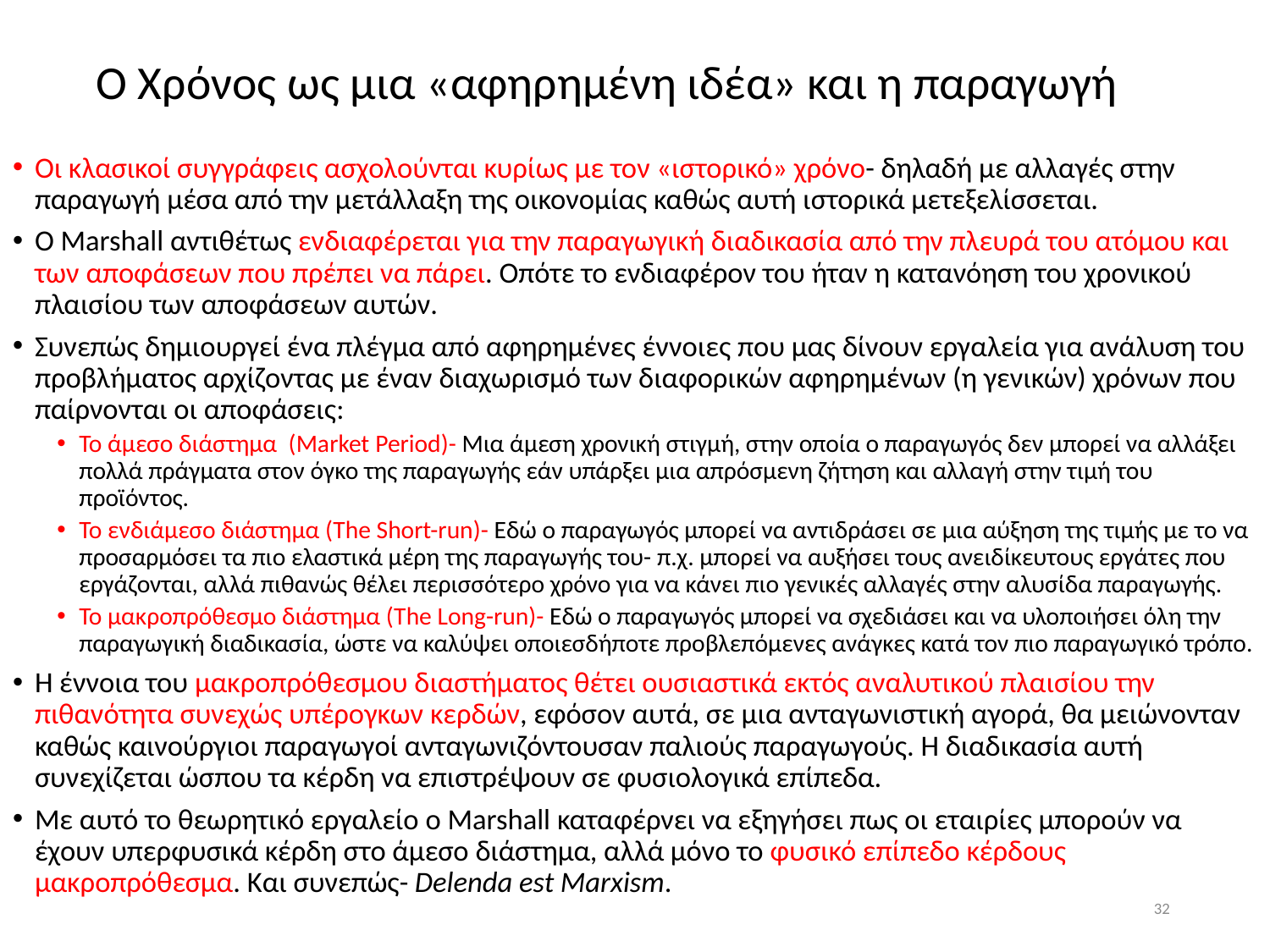

# Ο Χρόνος ως μια «αφηρημένη ιδέα» και η παραγωγή
Οι κλασικοί συγγράφεις ασχολούνται κυρίως με τον «ιστορικό» χρόνο- δηλαδή με αλλαγές στην παραγωγή μέσα από την μετάλλαξη της οικονομίας καθώς αυτή ιστορικά μετεξελίσσεται.
Ο Marshall αντιθέτως ενδιαφέρεται για την παραγωγική διαδικασία από την πλευρά του ατόμου και των αποφάσεων που πρέπει να πάρει. Οπότε το ενδιαφέρον του ήταν η κατανόηση του χρονικού πλαισίου των αποφάσεων αυτών.
Συνεπώς δημιουργεί ένα πλέγμα από αφηρημένες έννοιες που μας δίνουν εργαλεία για ανάλυση του προβλήματος αρχίζοντας με έναν διαχωρισμό των διαφορικών αφηρημένων (η γενικών) χρόνων που παίρνονται οι αποφάσεις:
Το άμεσο διάστημα  (Market Period)- Μια άμεση χρονική στιγμή, στην οποία ο παραγωγός δεν μπορεί να αλλάξει πολλά πράγματα στον όγκο της παραγωγής εάν υπάρξει μια απρόσμενη ζήτηση και αλλαγή στην τιμή του προϊόντος.
Το ενδιάμεσο διάστημα (The Short-run)- Εδώ ο παραγωγός μπορεί να αντιδράσει σε μια αύξηση της τιμής με το να προσαρμόσει τα πιο ελαστικά μέρη της παραγωγής του- π.χ. μπορεί να αυξήσει τους ανειδίκευτους εργάτες που εργάζονται, αλλά πιθανώς θέλει περισσότερο χρόνο για να κάνει πιο γενικές αλλαγές στην αλυσίδα παραγωγής.
Το μακροπρόθεσμο διάστημα (The Long-run)- Εδώ ο παραγωγός μπορεί να σχεδιάσει και να υλοποιήσει όλη την παραγωγική διαδικασία, ώστε να καλύψει οποιεσδήποτε προβλεπόμενες ανάγκες κατά τον πιο παραγωγικό τρόπο.
Η έννοια του μακροπρόθεσμου διαστήματος θέτει ουσιαστικά εκτός αναλυτικού πλαισίου την πιθανότητα συνεχώς υπέρογκων κερδών, εφόσον αυτά, σε μια ανταγωνιστική αγορά, θα μειώνονταν καθώς καινούργιοι παραγωγοί ανταγωνιζόντουσαν παλιούς παραγωγούς. Η διαδικασία αυτή συνεχίζεται ώσπου τα κέρδη να επιστρέψουν σε φυσιολογικά επίπεδα.
Με αυτό το θεωρητικό εργαλείο ο Marshall καταφέρνει να εξηγήσει πως οι εταιρίες μπορούν να έχουν υπερφυσικά κέρδη στο άμεσο διάστημα, αλλά μόνο το φυσικό επίπεδο κέρδους μακροπρόθεσμα. Και συνεπώς- Delenda est Marxism.
32